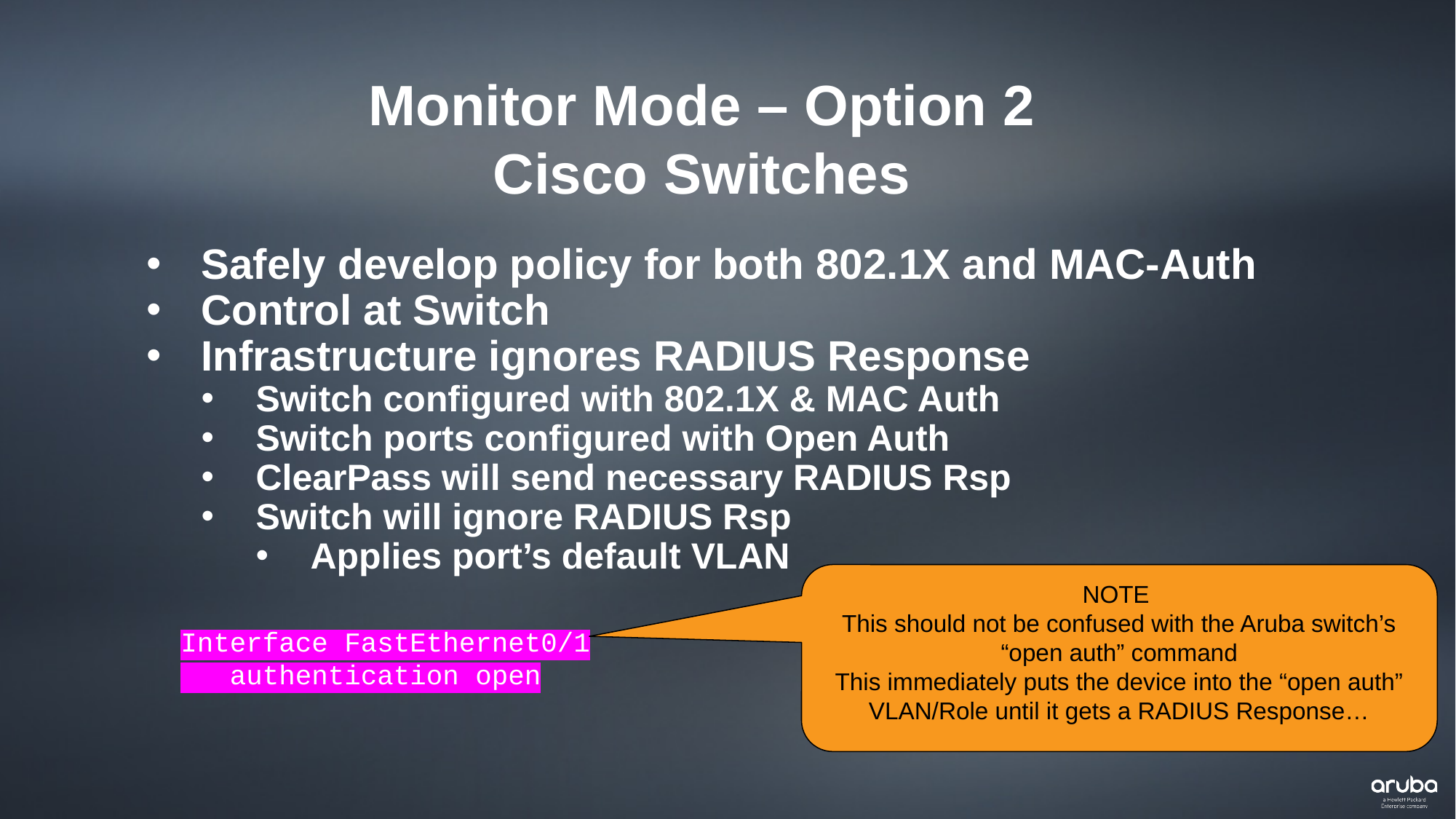

Monitor Mode – Option 2
Cisco Switches
Safely develop policy for both 802.1X and MAC-Auth
Control at Switch
Infrastructure ignores RADIUS Response
Switch configured with 802.1X & MAC Auth
Switch ports configured with Open Auth
ClearPass will send necessary RADIUS Rsp
Switch will ignore RADIUS Rsp
Applies port’s default VLAN

NOTE
This should not be confused with the Aruba switch’s “open auth” command
This immediately puts the device into the “open auth” VLAN/Role until it gets a RADIUS Response…
Interface FastEthernet0/1
   authentication open